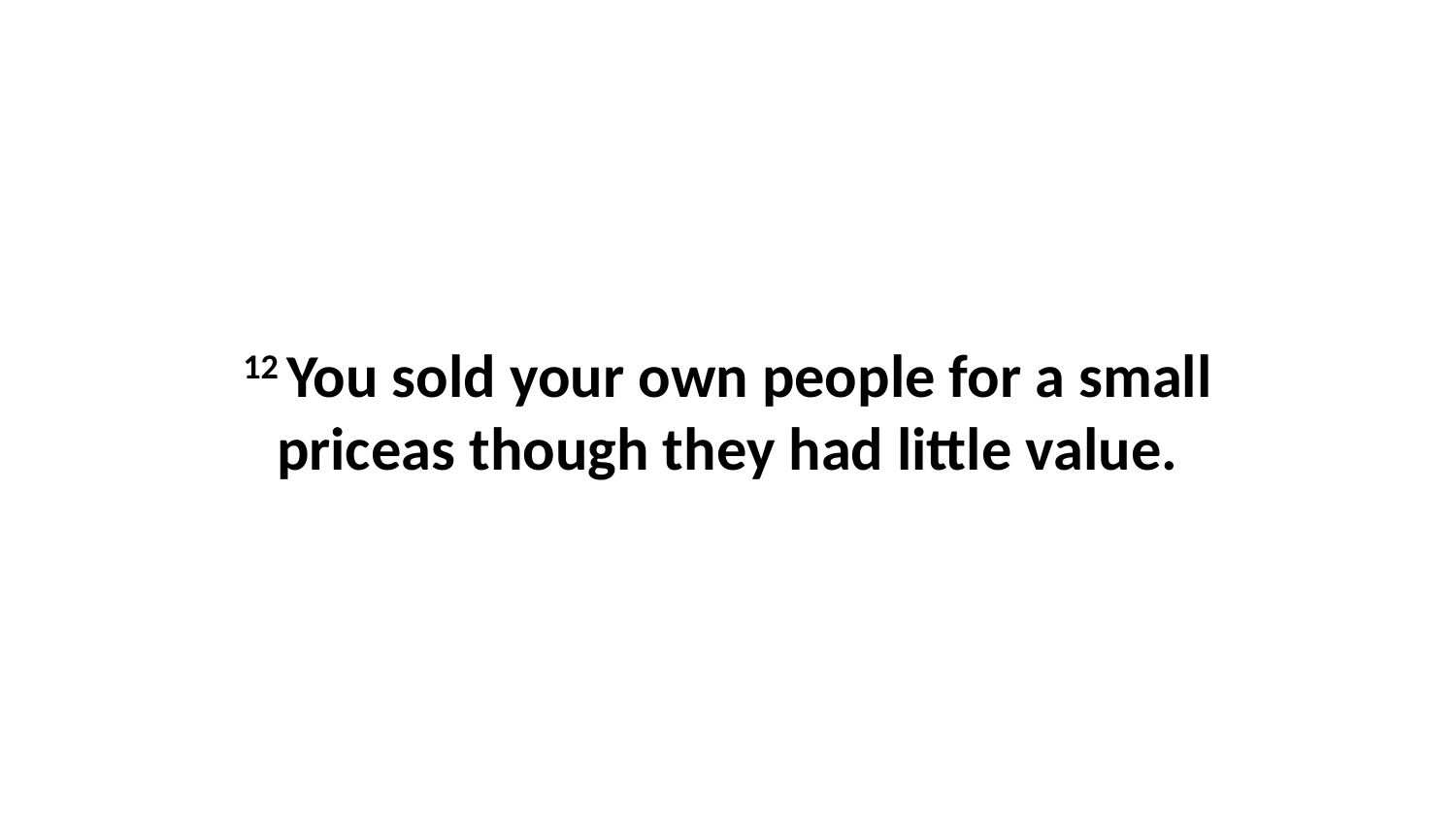

12 You sold your own people for a small priceas though they had little value.